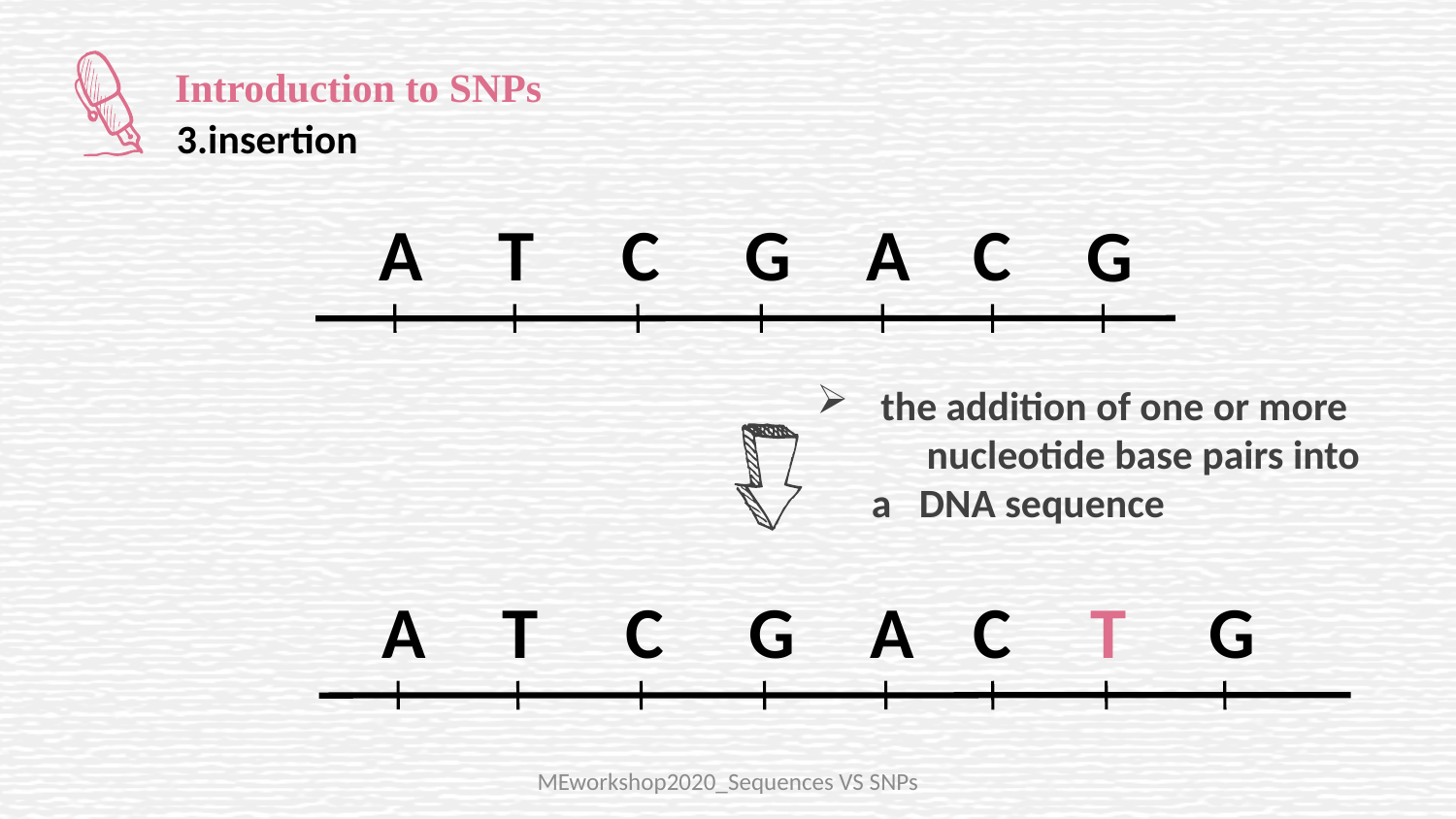

Introduction to SNPs

3.insertion
A
T
C
G
A
C
G
 the addition of one or more         nucleotide base pairs into a   DNA sequence

A
T
C
G
A
C
T
G
MEworkshop2020_Sequences VS SNPs